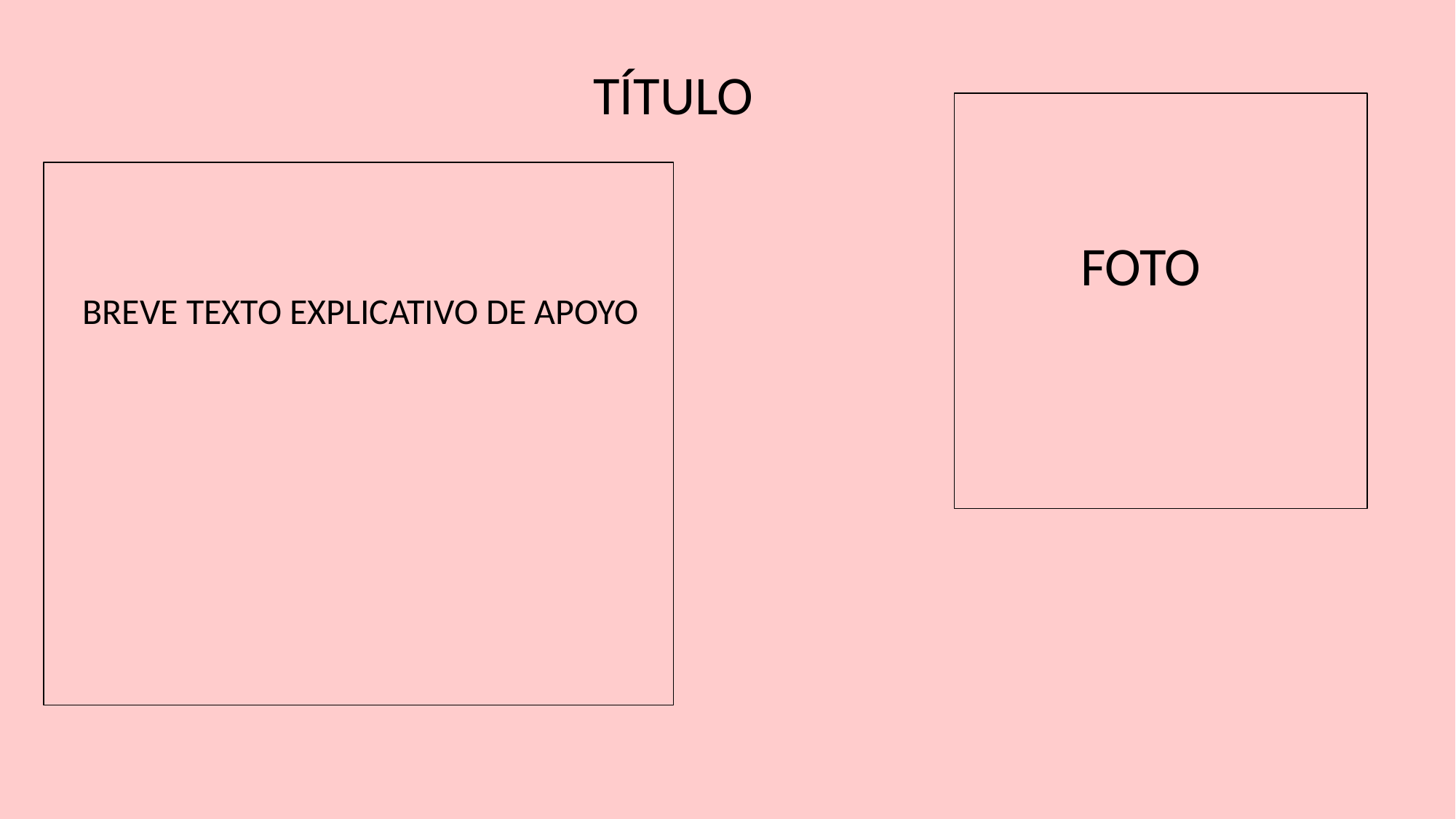

TÍTULO

FOTO
BREVE TEXTO EXPLICATIVO DE APOYO